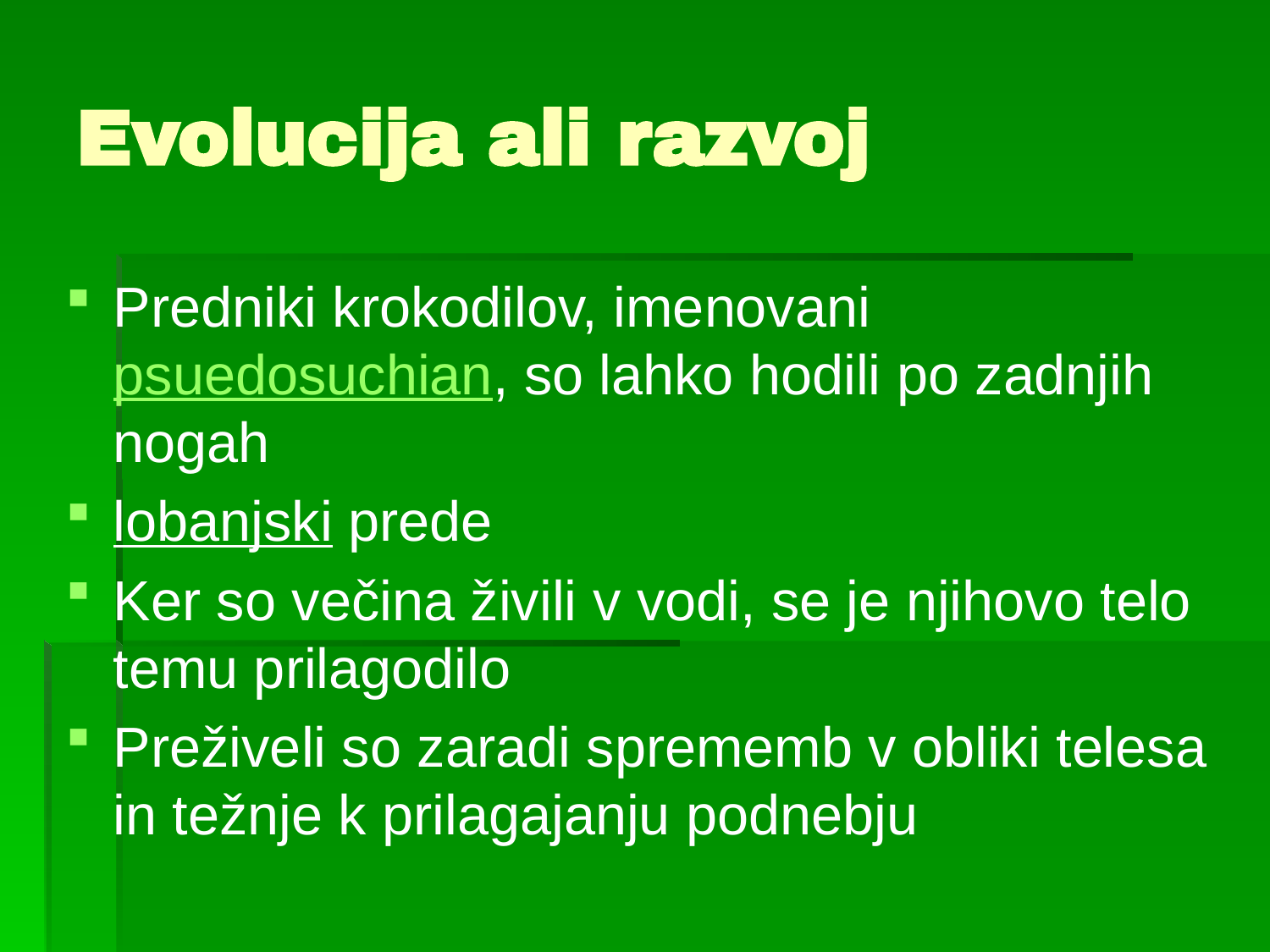

# Evolucija ali razvoj
Predniki krokodilov, imenovani psuedosuchian, so lahko hodili po zadnjih nogah
lobanjski prede
Ker so večina živili v vodi, se je njihovo telo temu prilagodilo
Preživeli so zaradi sprememb v obliki telesa in težnje k prilagajanju podnebju